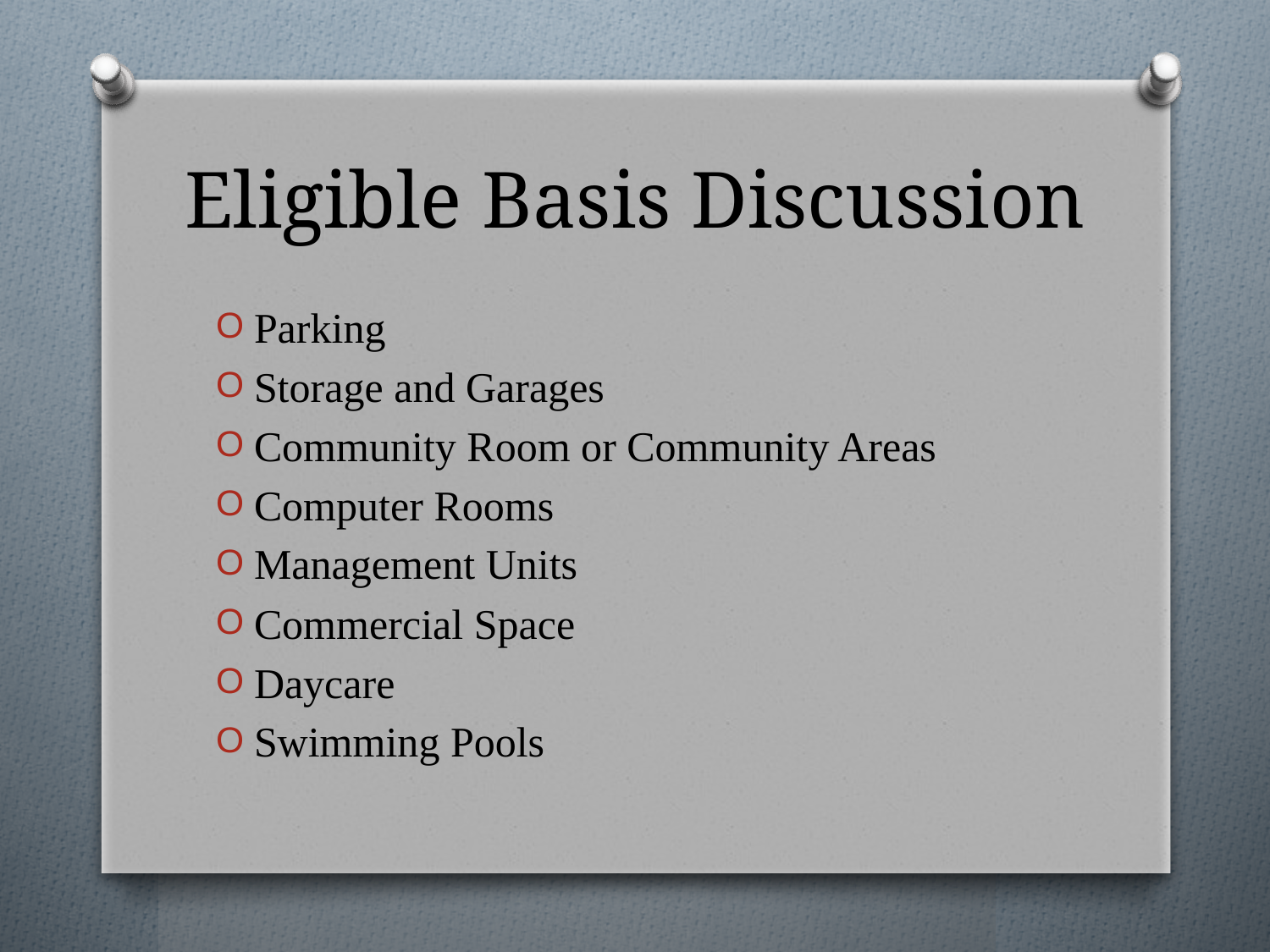

# Eligible Basis Discussion
Parking
Storage and Garages
Community Room or Community Areas
Computer Rooms
Management Units
Commercial Space
Daycare
Swimming Pools